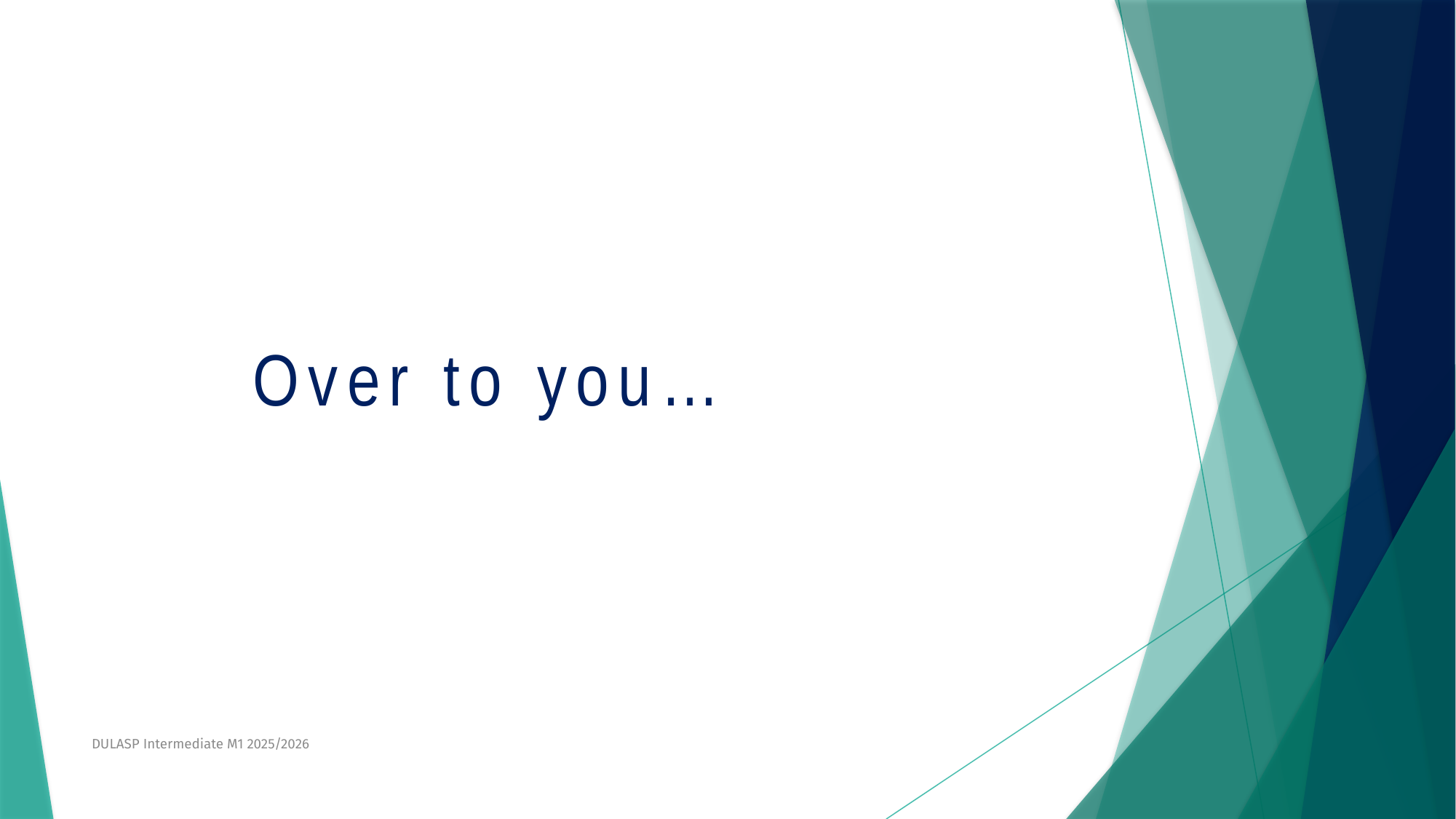

Over to you…
DULASP Intermediate M1 2025/2026